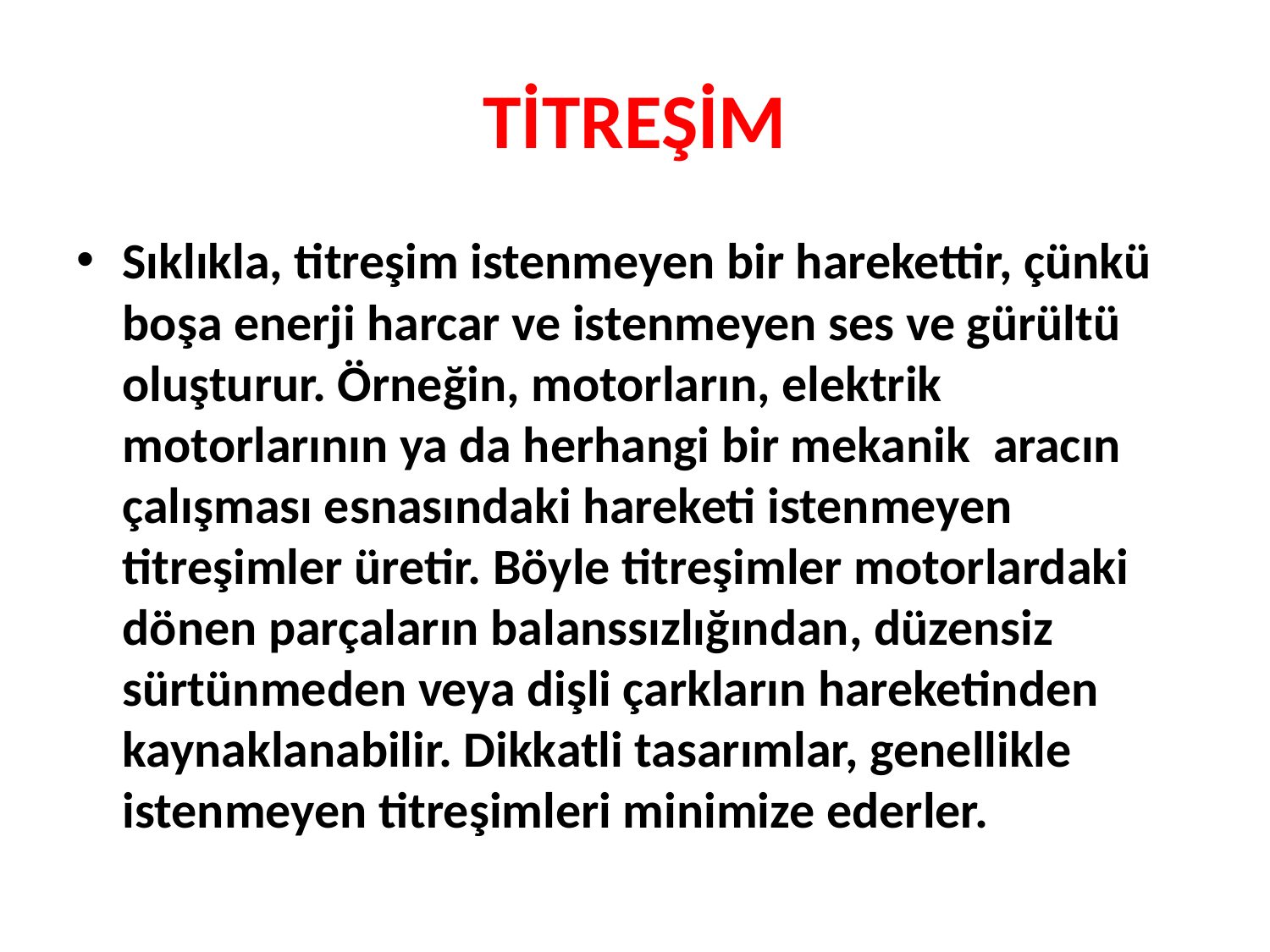

# TİTREŞİM
Sıklıkla, titreşim istenmeyen bir harekettir, çünkü boşa enerji harcar ve istenmeyen ses ve gürültü oluşturur. Örneğin, motorların, elektrik motorlarının ya da herhangi bir mekanik  aracın çalışması esnasındaki hareketi istenmeyen titreşimler üretir. Böyle titreşimler motorlardaki dönen parçaların balanssızlığından, düzensiz sürtünmeden veya dişli çarkların hareketinden kaynaklanabilir. Dikkatli tasarımlar, genellikle istenmeyen titreşimleri minimize ederler.